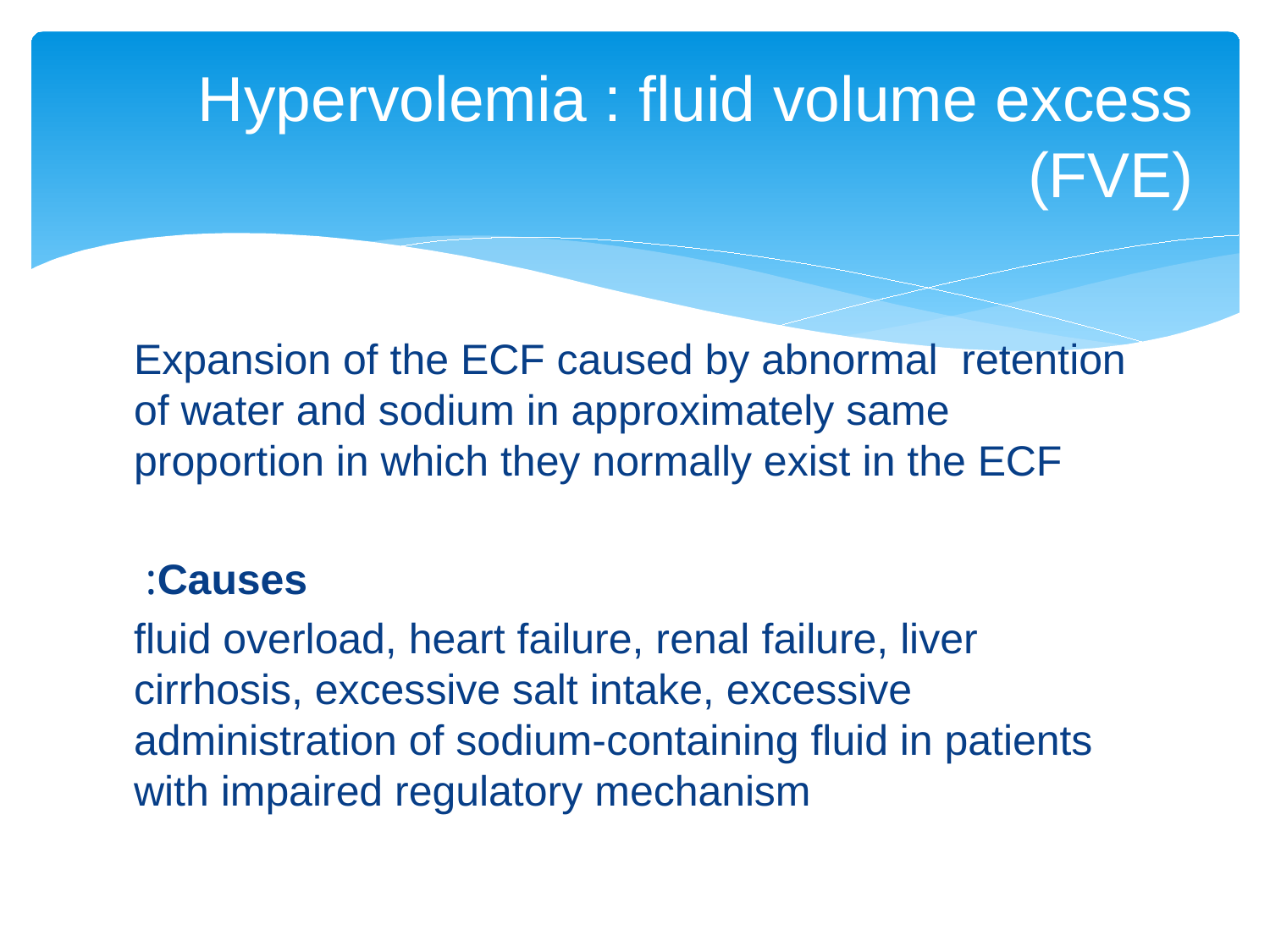

# Hypervolemia : fluid volume excess (FVE)
Expansion of the ECF caused by abnormal  retention of water and sodium in approximately same proportion in which they normally exist in the ECF

Causes:
fluid overload, heart failure, renal failure, liver cirrhosis, excessive salt intake, excessive administration of sodium-containing fluid in patients  with impaired regulatory mechanism